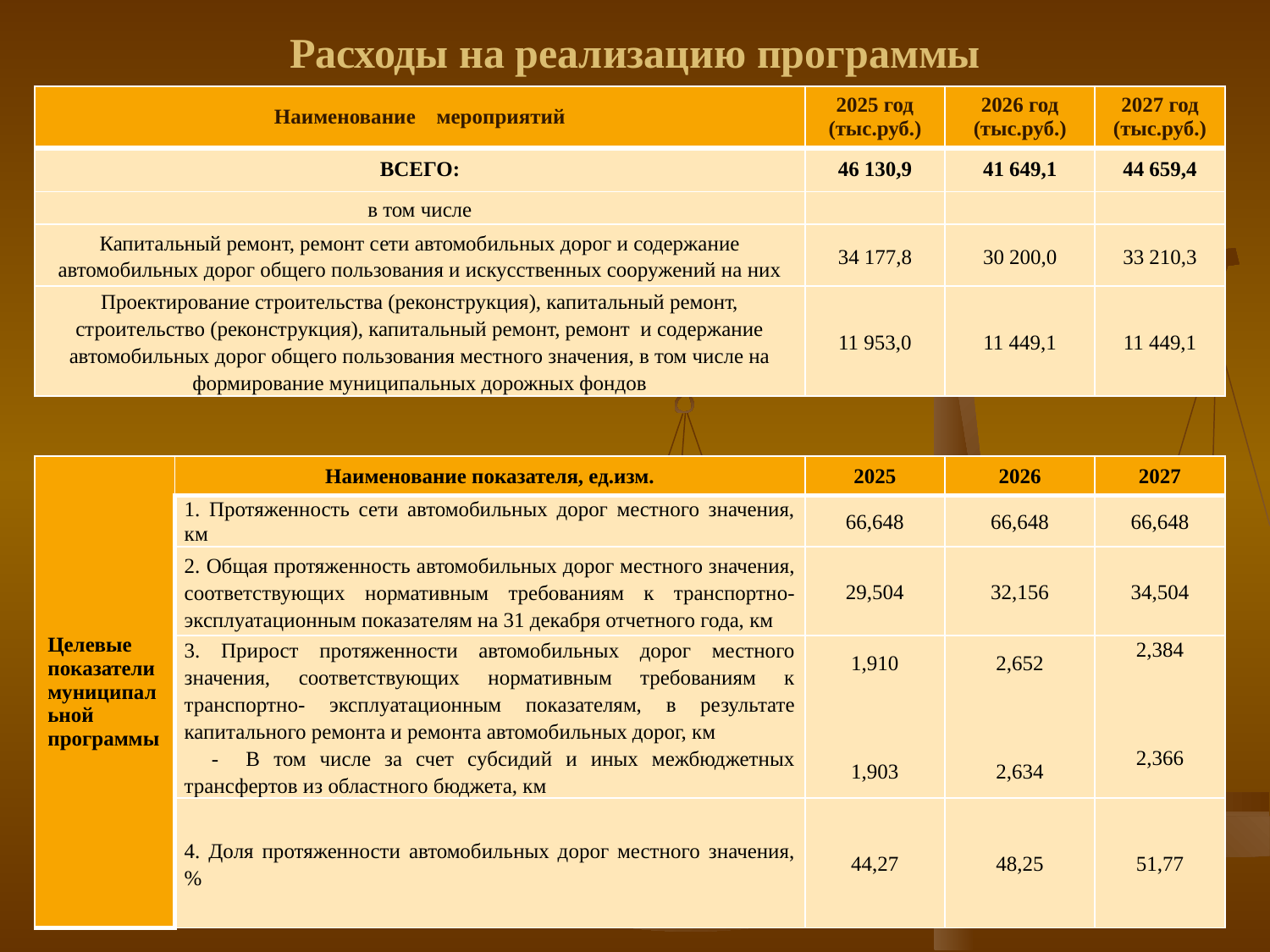

# Расходы на реализацию программы
| Наименование мероприятий | 2025 год (тыс.руб.) | 2026 год (тыс.руб.) | 2027 год (тыс.руб.) |
| --- | --- | --- | --- |
| ВСЕГО: | 46 130,9 | 41 649,1 | 44 659,4 |
| в том числе |  |  |  |
| Капитальный ремонт, ремонт сети автомобильных дорог и содержание автомобильных дорог общего пользования и искусственных сооружений на них | 34 177,8 | 30 200,0 | 33 210,3 |
| Проектирование строительства (реконструкция), капитальный ремонт, строительство (реконструкция), капитальный ремонт, ремонт и содержание автомобильных дорог общего пользования местного значения, в том числе на формирование муниципальных дорожных фондов | 11 953,0 | 11 449,1 | 11 449,1 |
| Целевые показатели муниципальной программы | Наименование показателя, ед.изм. | 2025 | 2026 | 2027 |
| --- | --- | --- | --- | --- |
|  | 1. Протяженность сети автомобильных дорог местного значения, км | 66,648 | 66,648 | 66,648 |
|  | 2. Общая протяженность автомобильных дорог местного значения, соответствующих нормативным требованиям к транспортно-эксплуатационным показателям на 31 декабря отчетного года, км | 29,504 | 32,156 | 34,504 |
|  | 3. Прирост протяженности автомобильных дорог местного значения, соответствующих нормативным требованиям к транспортно- эксплуатационным показателям, в результате капитального ремонта и ремонта автомобильных дорог, км - В том числе за счет субсидий и иных межбюджетных трансфертов из областного бюджета, км | 1,910       1,903 | 2,652       2,634 | 2,384       2,366 |
|  | 4. Доля протяженности автомобильных дорог местного значения, % | 44,27 | 48,25 | 51,77 |